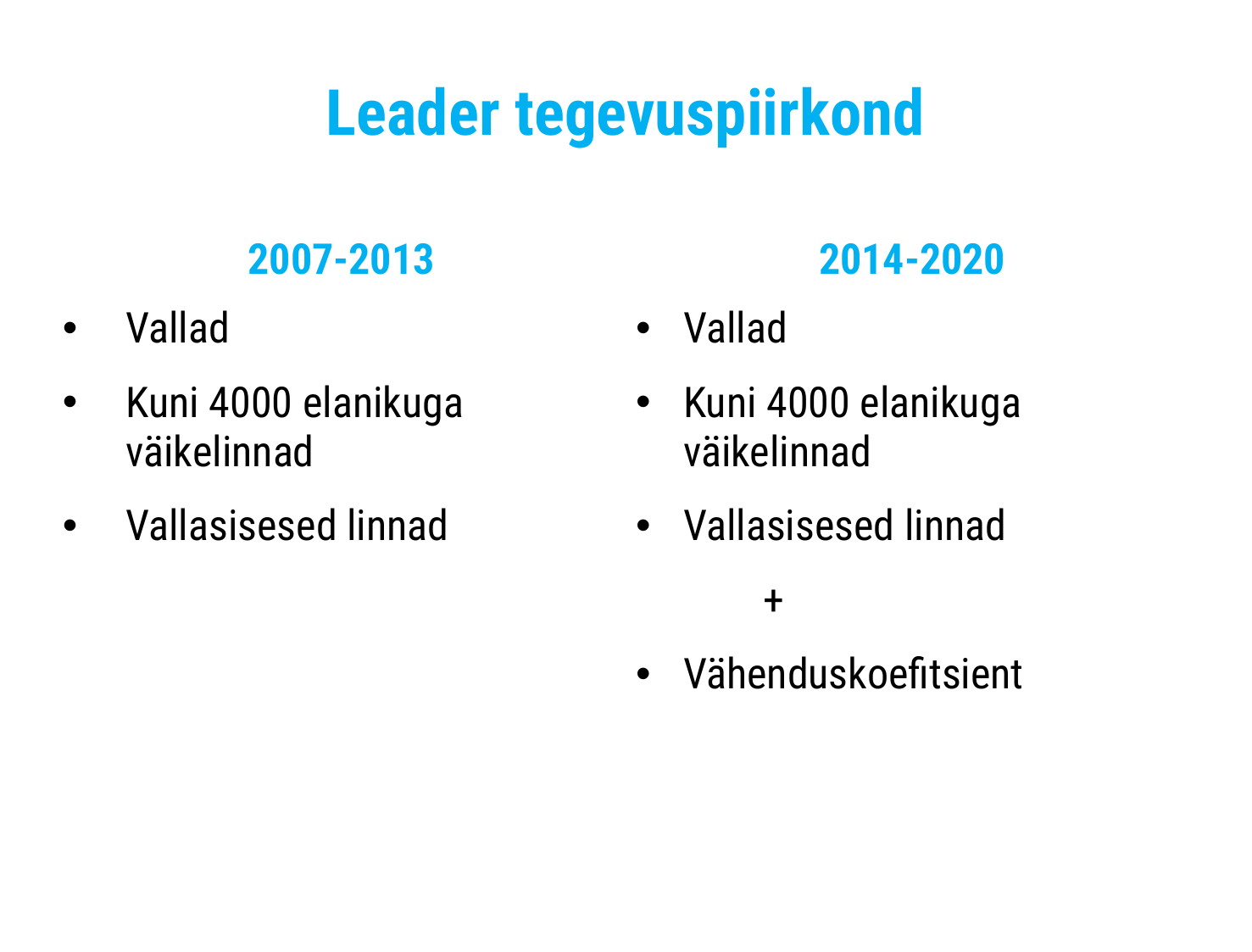

# Leader tegevuspiirkond
2007-2013
2014-2020
Vallad
Kuni 4000 elanikuga väikelinnad
Vallasisesed linnad
Vallad
Kuni 4000 elanikuga väikelinnad
Vallasisesed linnad
	+
Vähenduskoefitsient